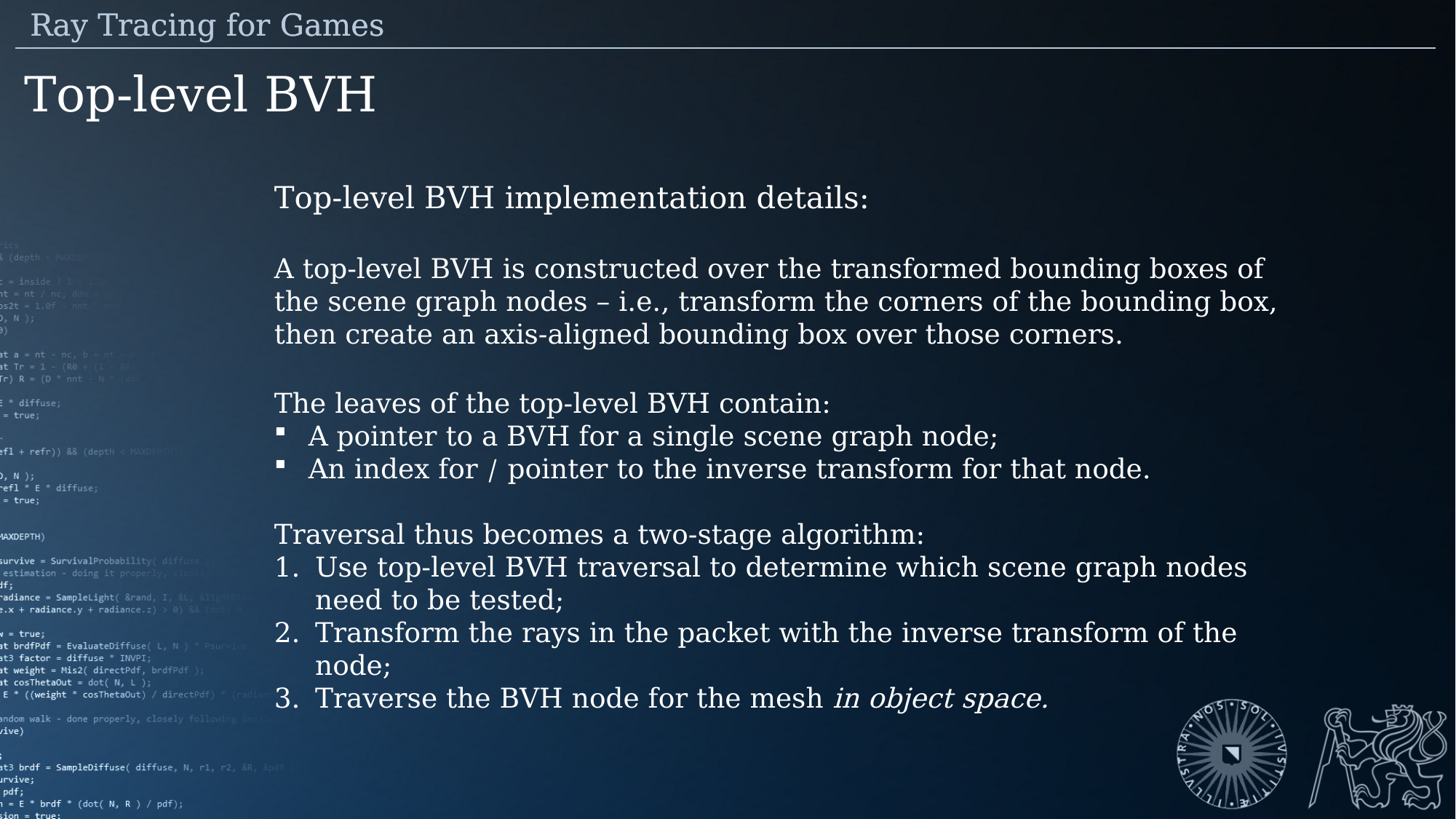

Ray Tracing for Games
  Ray Tracing for Games
Top-level BVH
Top-level BVH implementation details:

A top-level BVH is constructed over the transformed bounding boxes of the scene graph nodes – i.e., transform the corners of the bounding box, then create an axis-aligned bounding box over those corners.

The leaves of the top-level BVH contain:
A pointer to a BVH for a single scene graph node;
An index for / pointer to the inverse transform for that node.

Traversal thus becomes a two-stage algorithm:
Use top-level BVH traversal to determine which scene graph nodes need to be tested;
Transform the rays in the packet with the inverse transform of the node;
Traverse the BVH node for the mesh in object space.